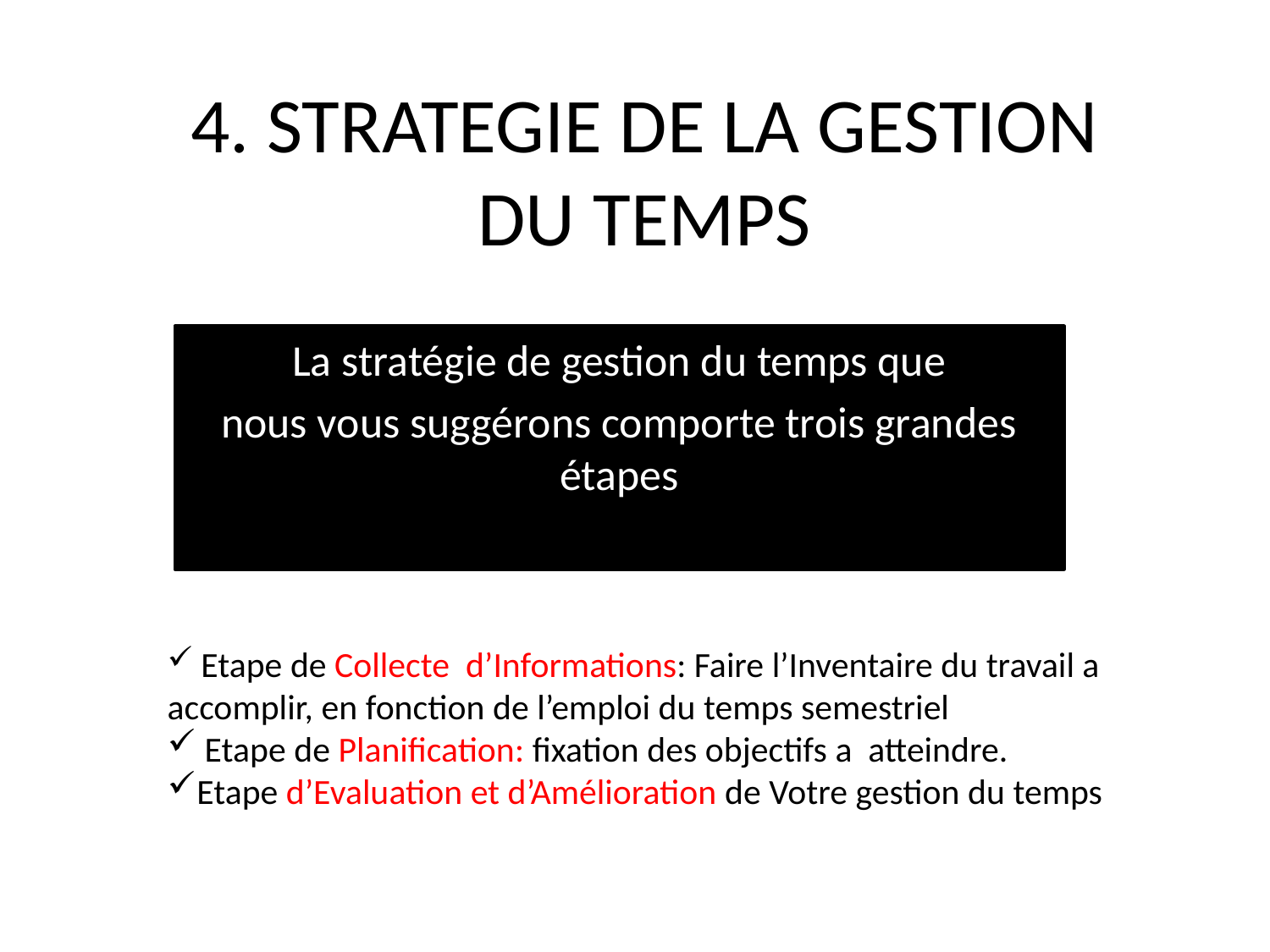

# 4. STRATEGIE DE LA GESTION DU TEMPS
La stratégie de gestion du temps que
nous vous suggérons comporte trois grandes étapes

 Etape de Collecte  d’Informations: Faire l’Inventaire du travail a accomplir, en fonction de l’emploi du temps semestriel
 Etape de Planification: fixation des objectifs a  atteindre.
Etape d’Evaluation et d’Amélioration de Votre gestion du temps